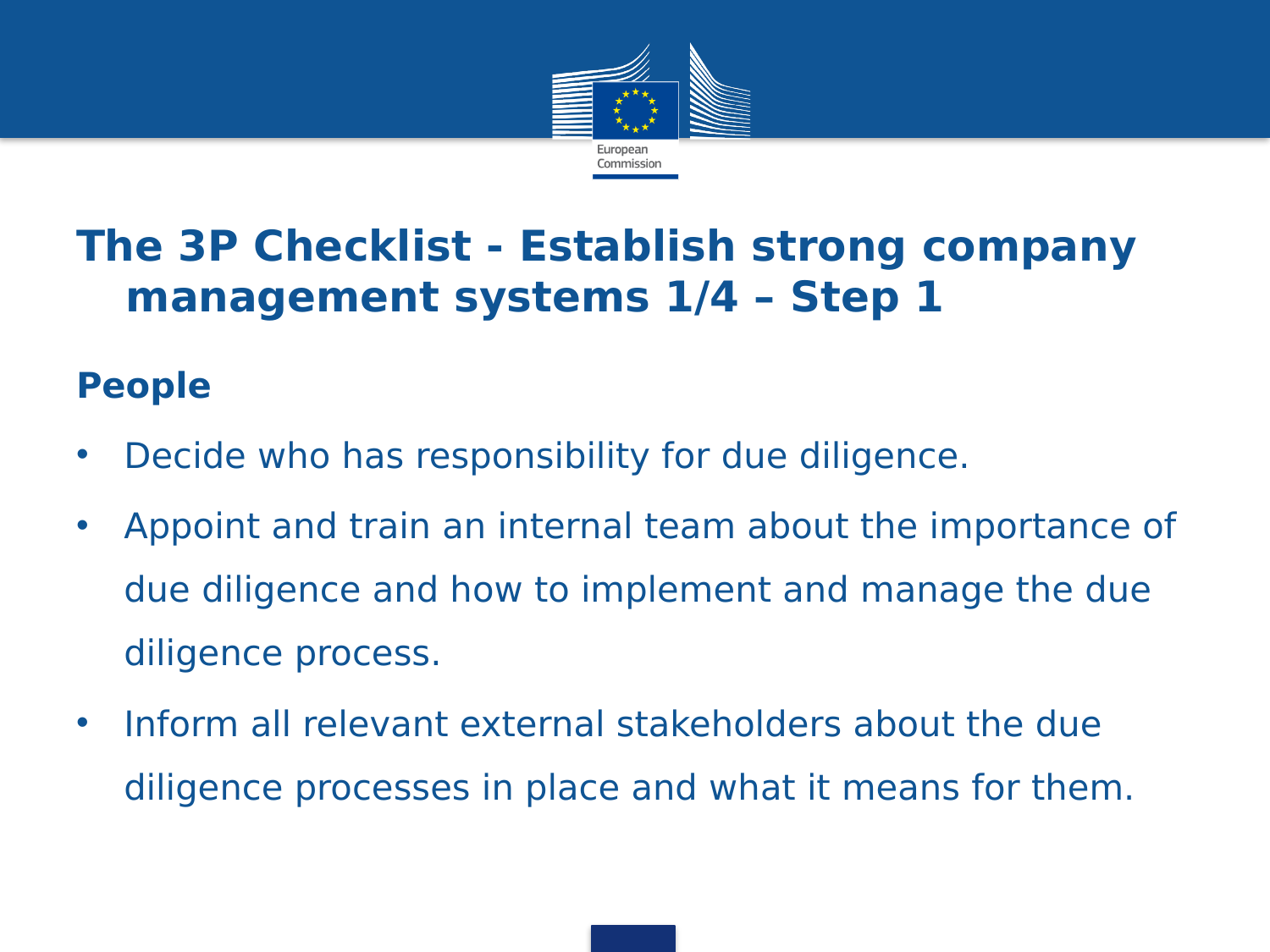

# The 3P Checklist - Establish strong company management systems 1/4 – Step 1
People
Decide who has responsibility for due diligence.
Appoint and train an internal team about the importance of due diligence and how to implement and manage the due diligence process.
Inform all relevant external stakeholders about the due diligence processes in place and what it means for them.